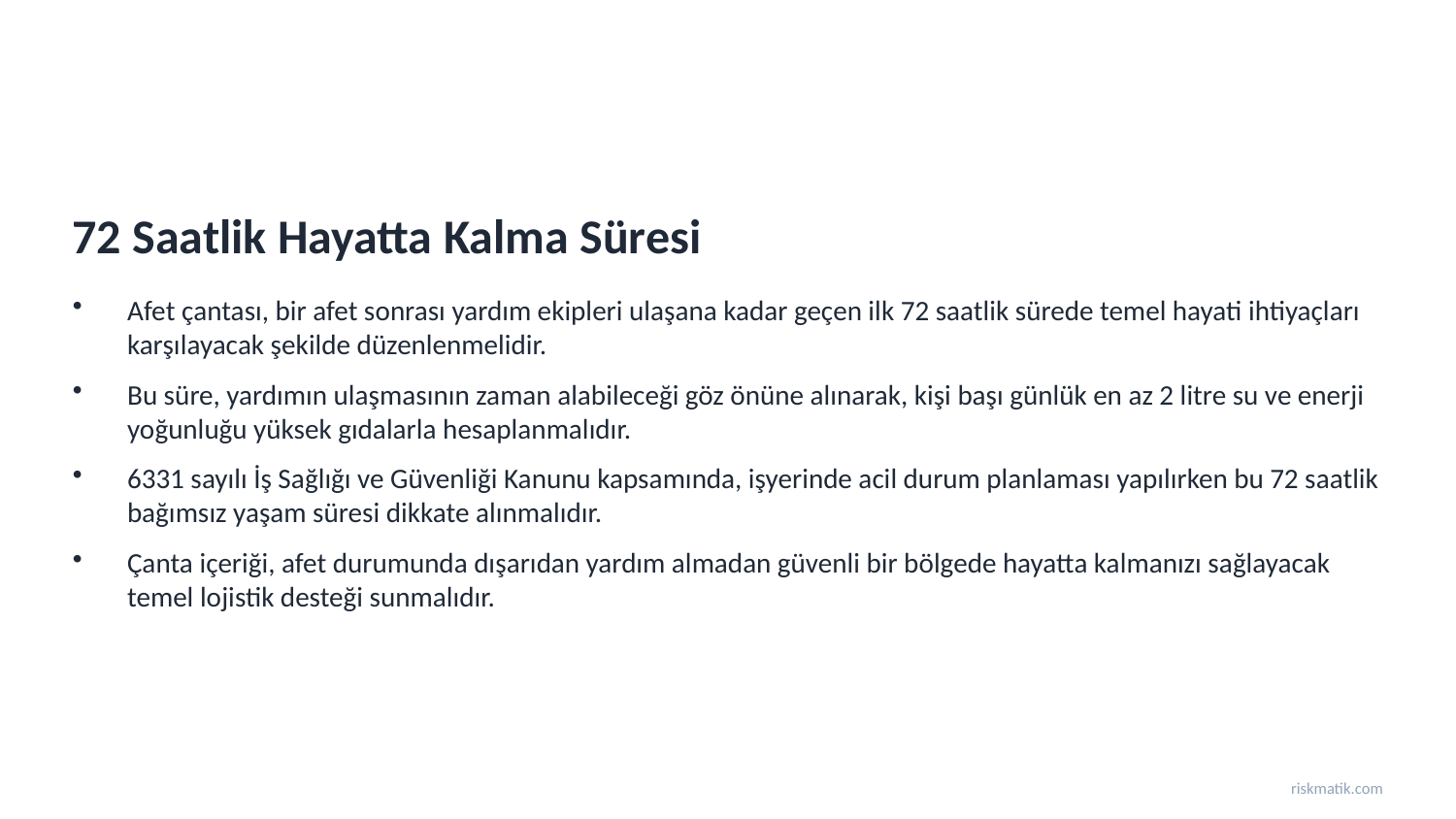

72 Saatlik Hayatta Kalma Süresi
Afet çantası, bir afet sonrası yardım ekipleri ulaşana kadar geçen ilk 72 saatlik sürede temel hayati ihtiyaçları karşılayacak şekilde düzenlenmelidir.
Bu süre, yardımın ulaşmasının zaman alabileceği göz önüne alınarak, kişi başı günlük en az 2 litre su ve enerji yoğunluğu yüksek gıdalarla hesaplanmalıdır.
6331 sayılı İş Sağlığı ve Güvenliği Kanunu kapsamında, işyerinde acil durum planlaması yapılırken bu 72 saatlik bağımsız yaşam süresi dikkate alınmalıdır.
Çanta içeriği, afet durumunda dışarıdan yardım almadan güvenli bir bölgede hayatta kalmanızı sağlayacak temel lojistik desteği sunmalıdır.
riskmatik.com